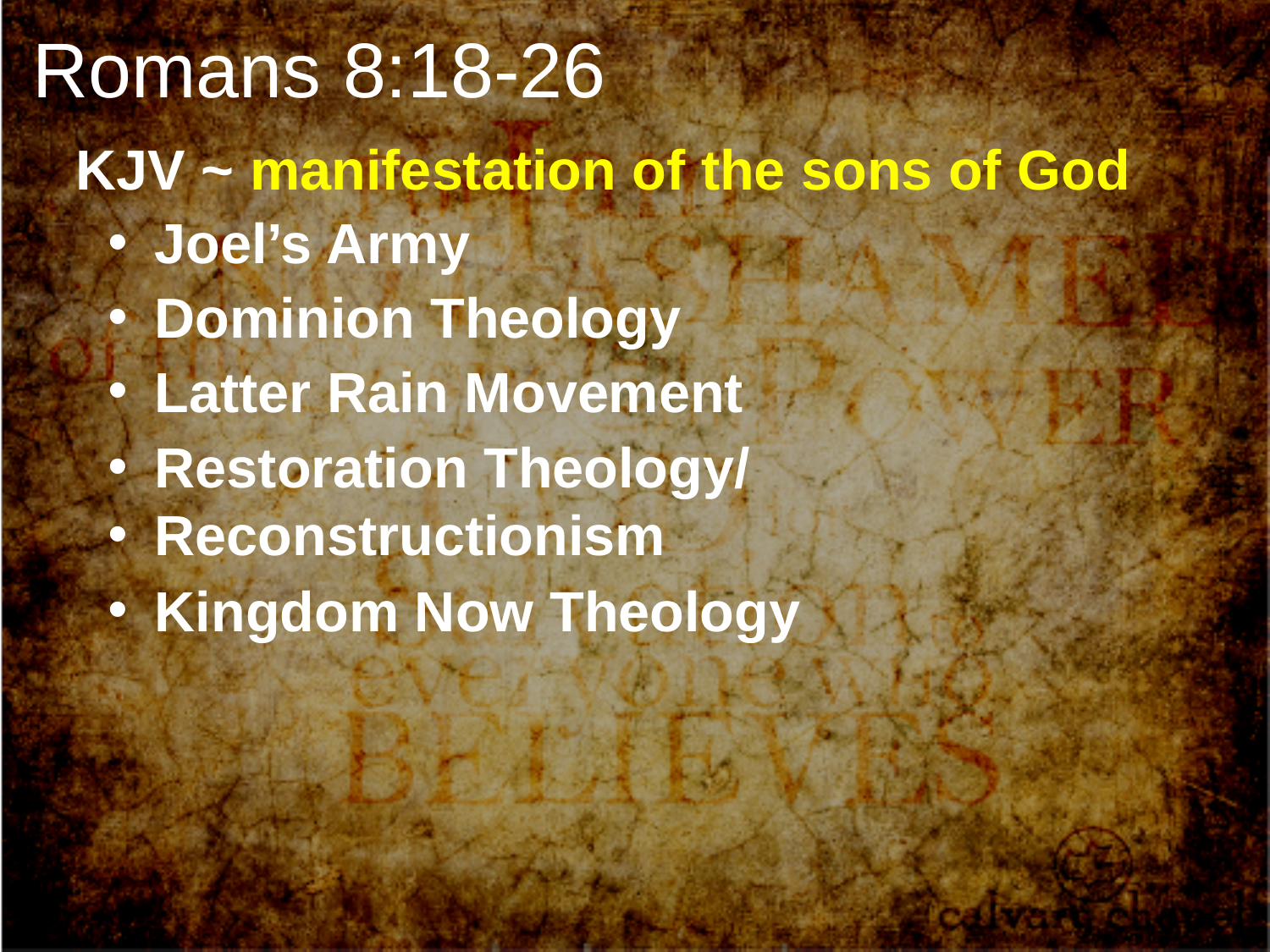

Romans 8:18-26
KJV ~ manifestation of the sons of God
Joel’s Army
Dominion Theology
Latter Rain Movement
Restoration Theology/
Reconstructionism
Kingdom Now Theology